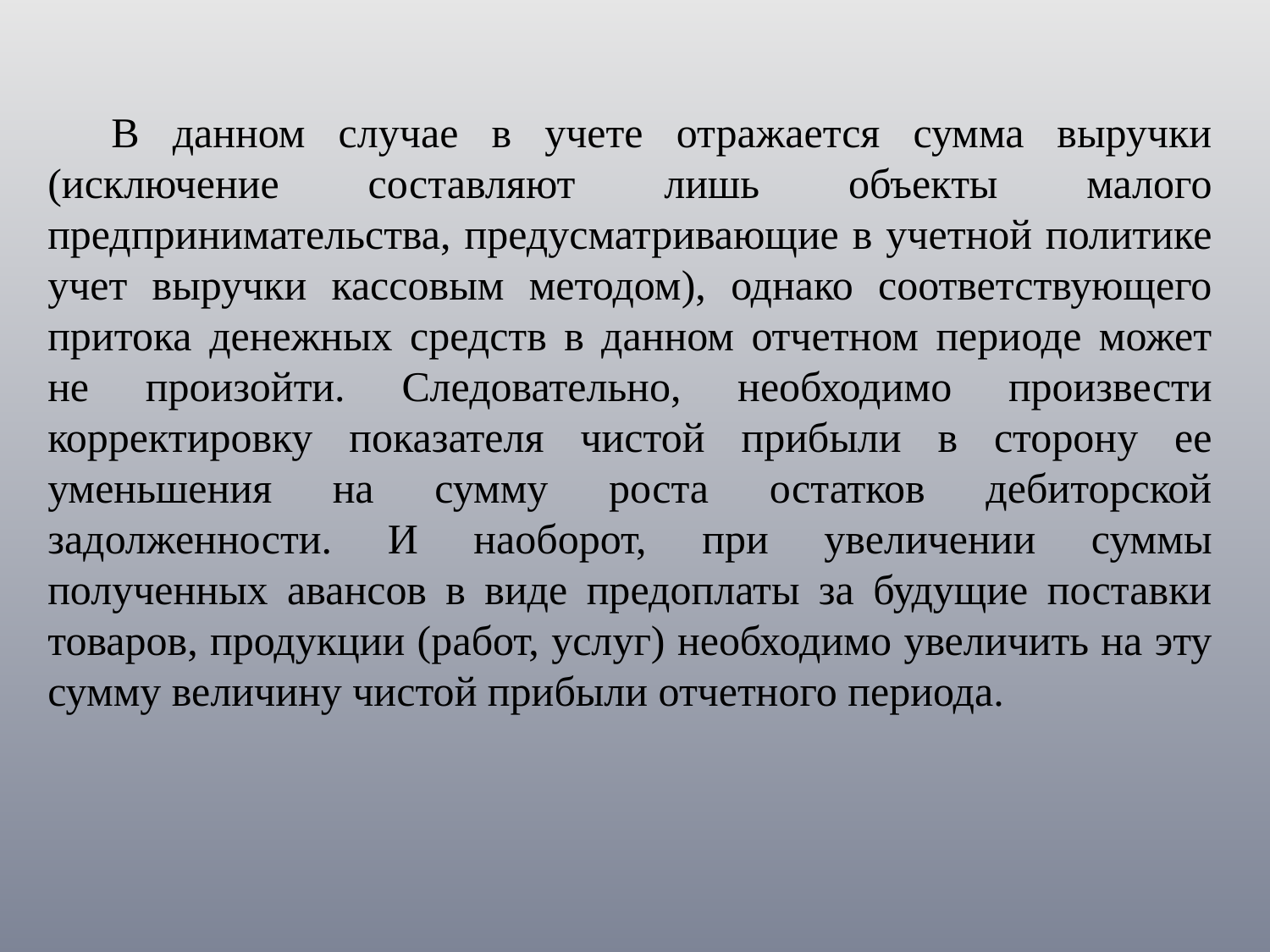

В данном случае в учете отражается сумма выручки (исключение составляют лишь объекты малого предпринимательства, предусматривающие в учетной политике учет выручки кассовым методом), однако соответствующего притока денежных средств в данном отчетном периоде может не произойти. Следовательно, необходимо произвести корректировку показателя чистой прибыли в сторону ее уменьшения на сумму роста остатков дебиторской задолженности. И наоборот, при увеличении суммы полученных авансов в виде предоплаты за будущие поставки товаров, продукции (работ, услуг) необходимо увеличить на эту сумму величину чистой прибыли отчетного периода.